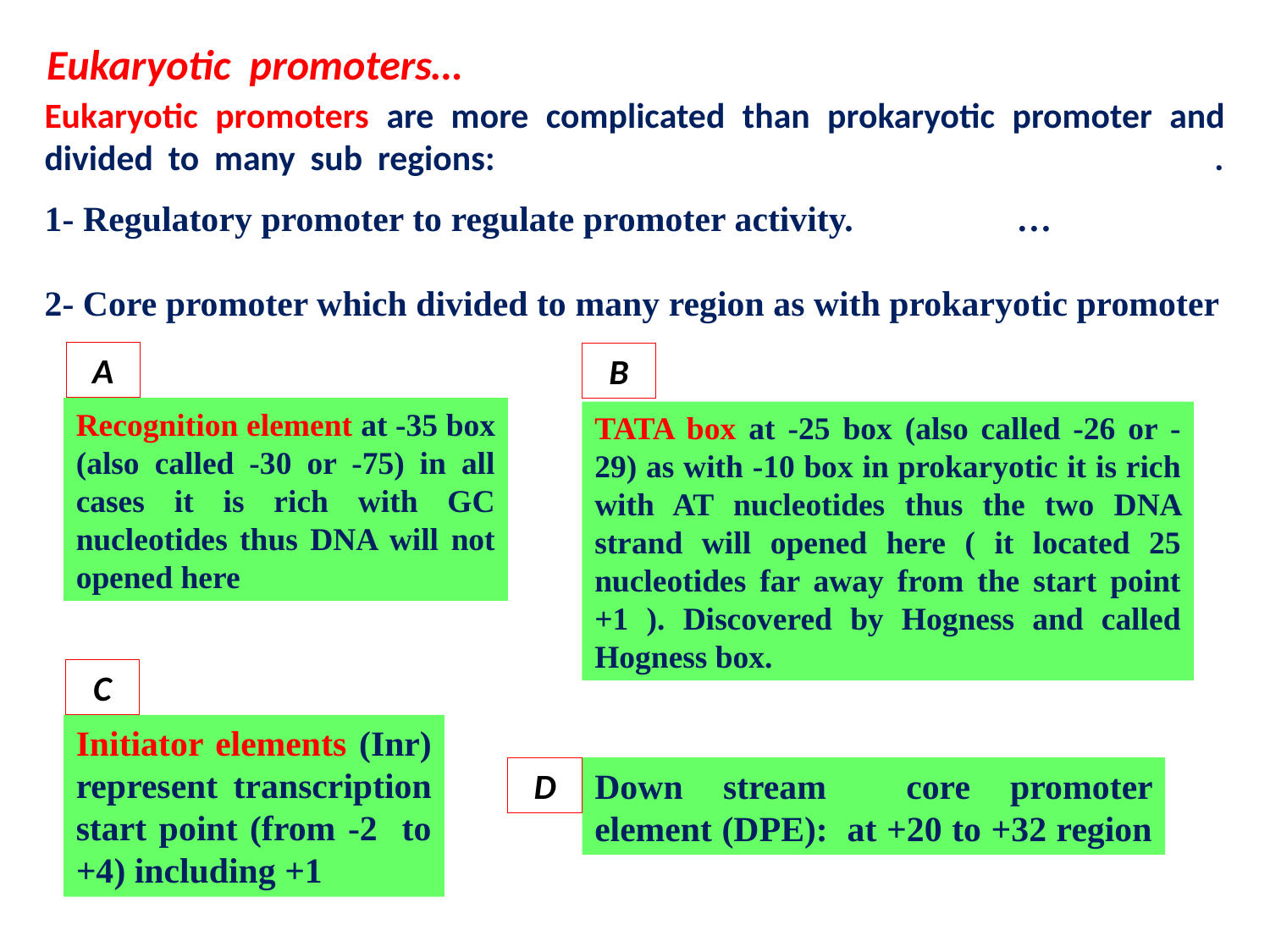

Eukaryotic  promoters…
# Eukaryotic promoters are more complicated than prokaryotic promoter and divided to many sub regions:                                                . 1- Regulatory promoter to regulate promoter activity.                  … 2- Core promoter which divided to many region as with prokaryotic promoter

A
B
Recognition element at -35 box (also called -30 or -75) in all cases it is rich with GC nucleotides thus DNA will not opened here
TATA box at -25 box (also called -26 or -29) as with -10 box in prokaryotic it is rich with AT nucleotides thus the two DNA strand will opened here ( it located 25 nucleotides far away from the start point +1 ). Discovered by Hogness and called Hogness box.
C
Initiator elements (Inr) represent transcription start point (from -2  to +4) including +1
D
Down stream  core promoter element (DPE):  at +20 to +32 region